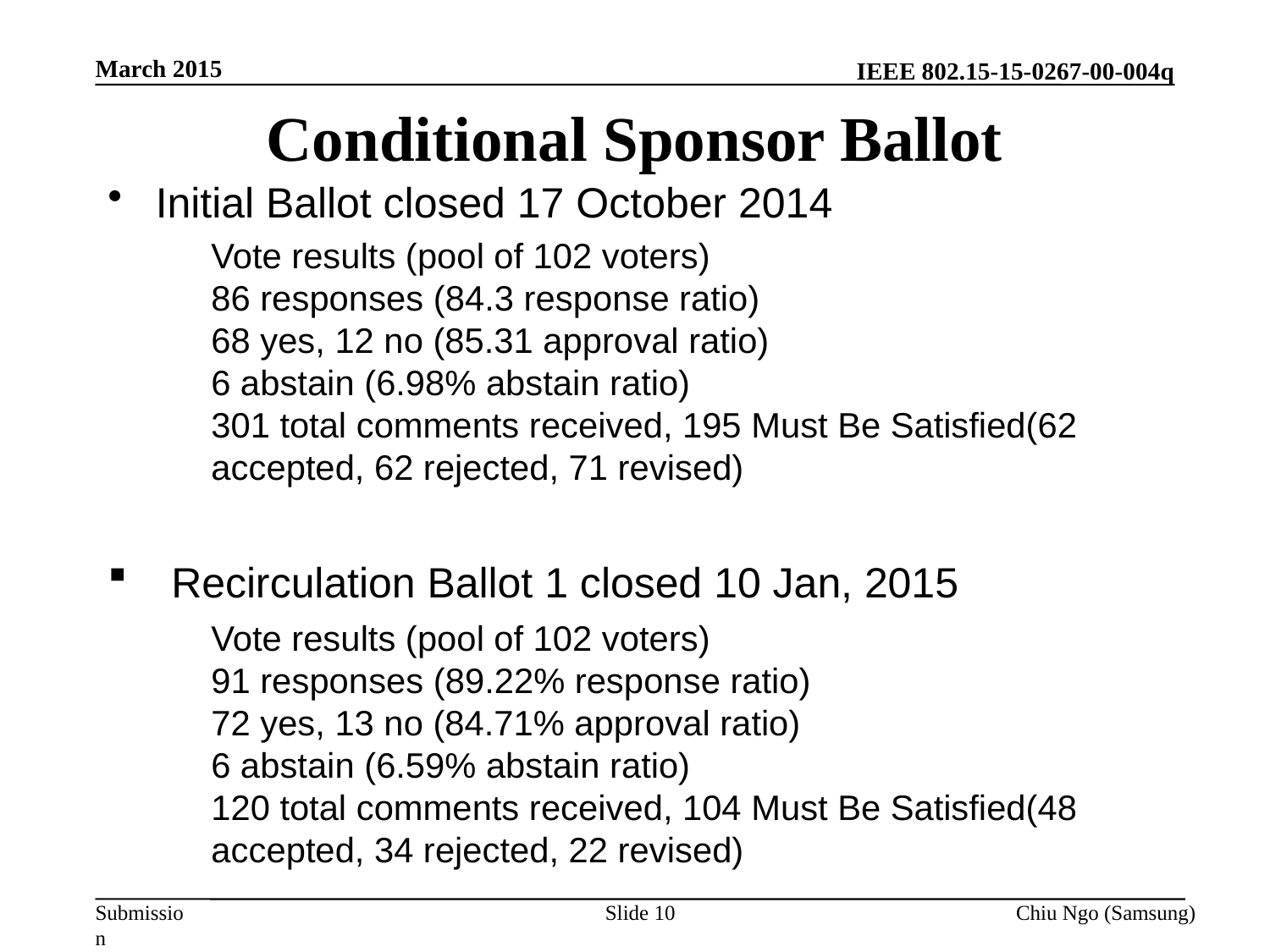

March 2015
# Conditional Sponsor Ballot
Initial Ballot closed 17 October 2014
Vote results (pool of 102 voters)
86 responses (84.3 response ratio)
68 yes, 12 no (85.31 approval ratio)
6 abstain (6.98% abstain ratio)
301 total comments received, 195 Must Be Satisfied(62 accepted, 62 rejected, 71 revised)

Recirculation Ballot 1 closed 10 Jan, 2015
Vote results (pool of 102 voters)
91 responses (89.22% response ratio)
72 yes, 13 no (84.71% approval ratio)
6 abstain (6.59% abstain ratio)
120 total comments received, 104 Must Be Satisfied(48 accepted, 34 rejected, 22 revised)
Slide 10
Chiu Ngo (Samsung)